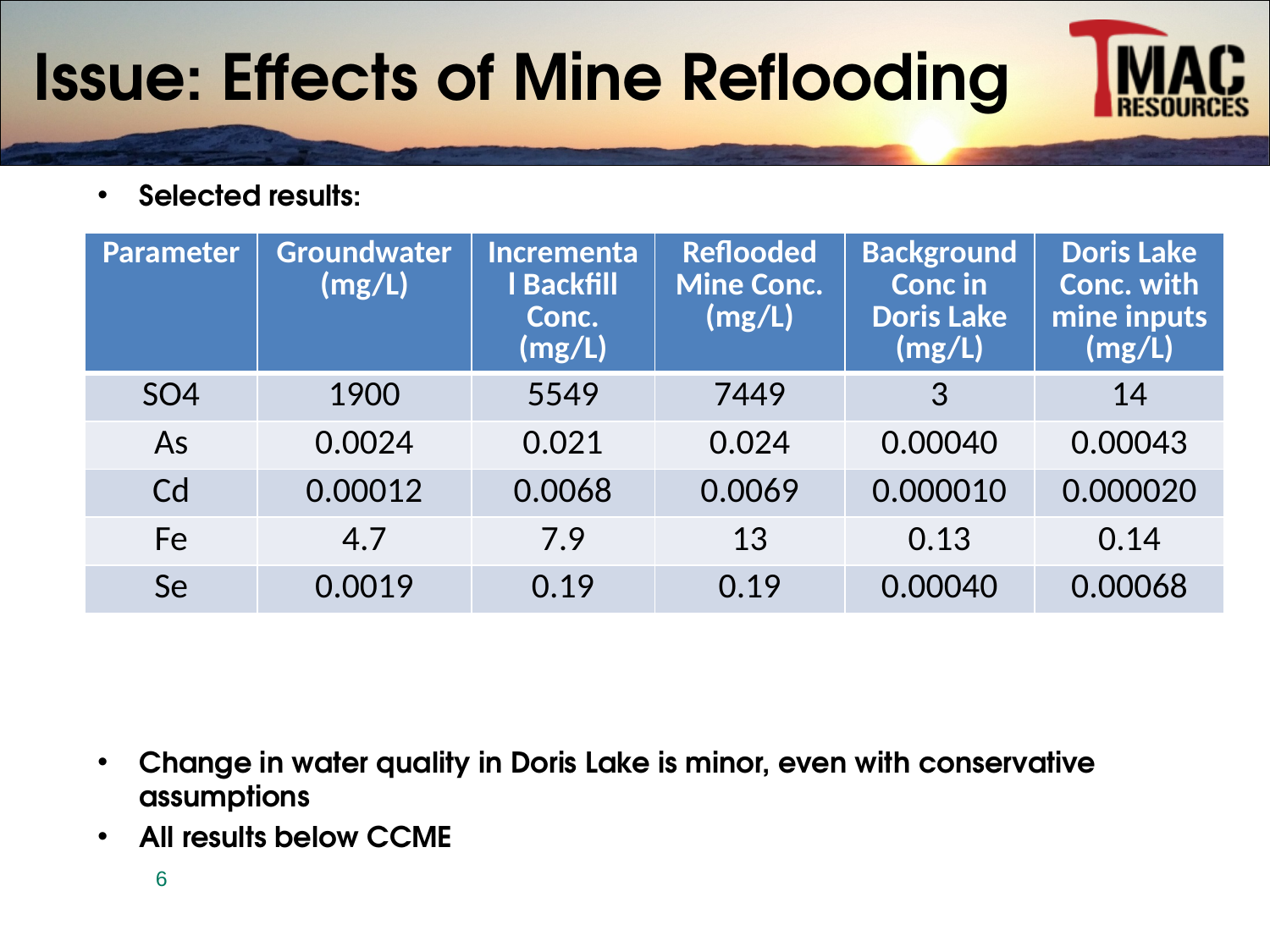

# Issue: Effects of Mine Reflooding
Selected results:

Change in water quality in Doris Lake is minor, even with conservative assumptions
All results below CCME

| Parameter | Groundwater (mg/L) | Incremental Backfill Conc. (mg/L) | Reflooded Mine Conc. (mg/L) | Background Conc in Doris Lake (mg/L) | Doris Lake Conc. with mine inputs (mg/L) |
| --- | --- | --- | --- | --- | --- |
| SO4 | 1900 | 5549 | 7449 | 3 | 14 |
| As | 0.0024 | 0.021 | 0.024 | 0.00040 | 0.00043 |
| Cd | 0.00012 | 0.0068 | 0.0069 | 0.000010 | 0.000020 |
| Fe | 4.7 | 7.9 | 13 | 0.13 | 0.14 |
| Se | 0.0019 | 0.19 | 0.19 | 0.00040 | 0.00068 |
6